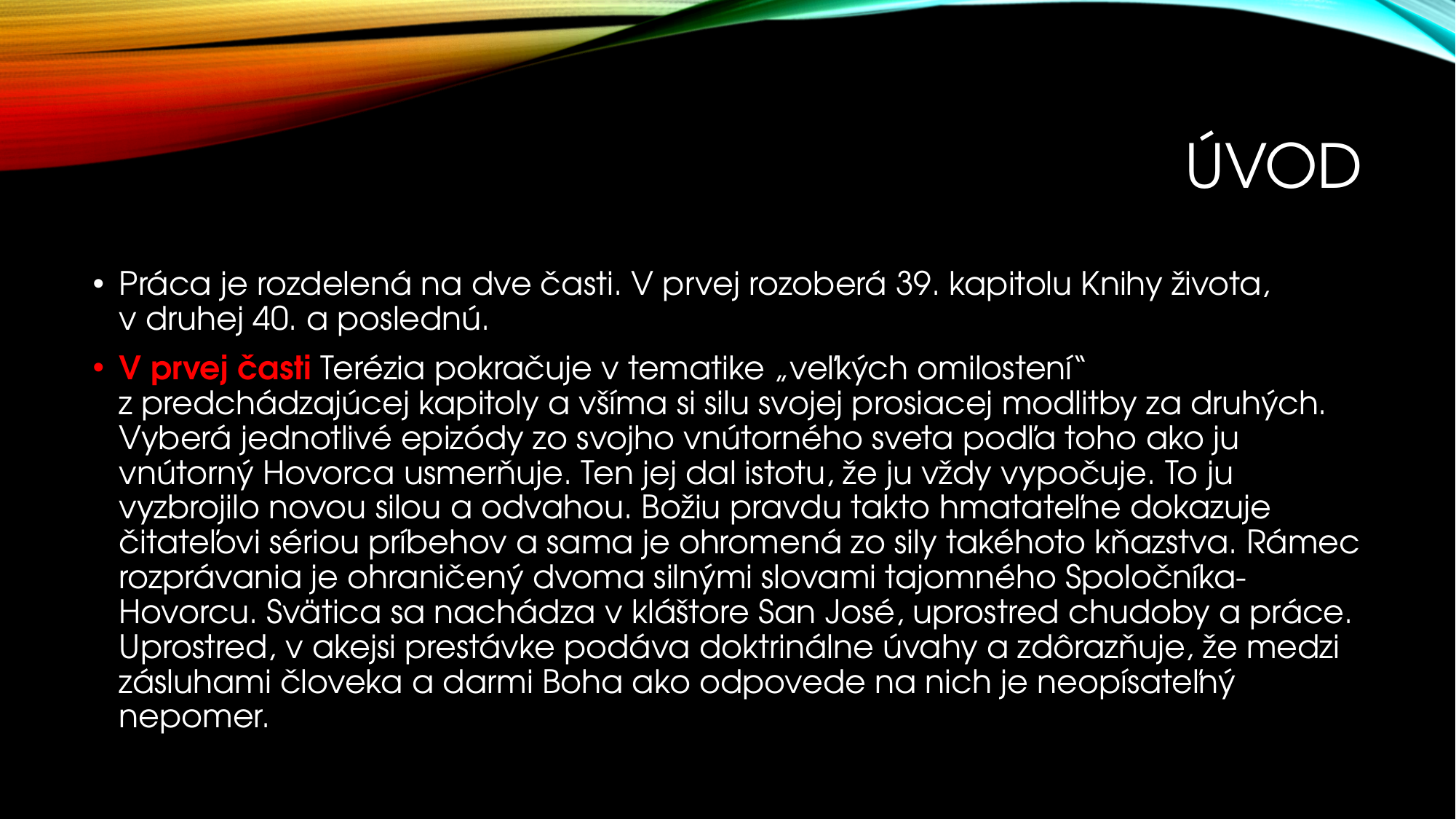

# úvod
Práca je rozdelená na dve časti. V prvej rozoberá 39. kapitolu Knihy života, v druhej 40. a poslednú.
V prvej časti Terézia pokračuje v tematike „veľkých omilostení“ z predchádzajúcej kapitoly a všíma si silu svojej prosiacej modlitby za druhých. Vyberá jednotlivé epizódy zo svojho vnútorného sveta podľa toho ako ju vnútorný Hovorca usmerňuje. Ten jej dal istotu, že ju vždy vypočuje. To ju vyzbrojilo novou silou a odvahou. Božiu pravdu takto hmatateľne dokazuje čitateľovi sériou príbehov a sama je ohromená zo sily takéhoto kňazstva. Rámec rozprávania je ohraničený dvoma silnými slovami tajomného Spoločníka-Hovorcu. Svätica sa nachádza v kláštore San José, uprostred chudoby a práce. Uprostred, v akejsi prestávke podáva doktrinálne úvahy a zdôrazňuje, že medzi zásluhami človeka a darmi Boha ako odpovede na nich je neopísateľný nepomer.